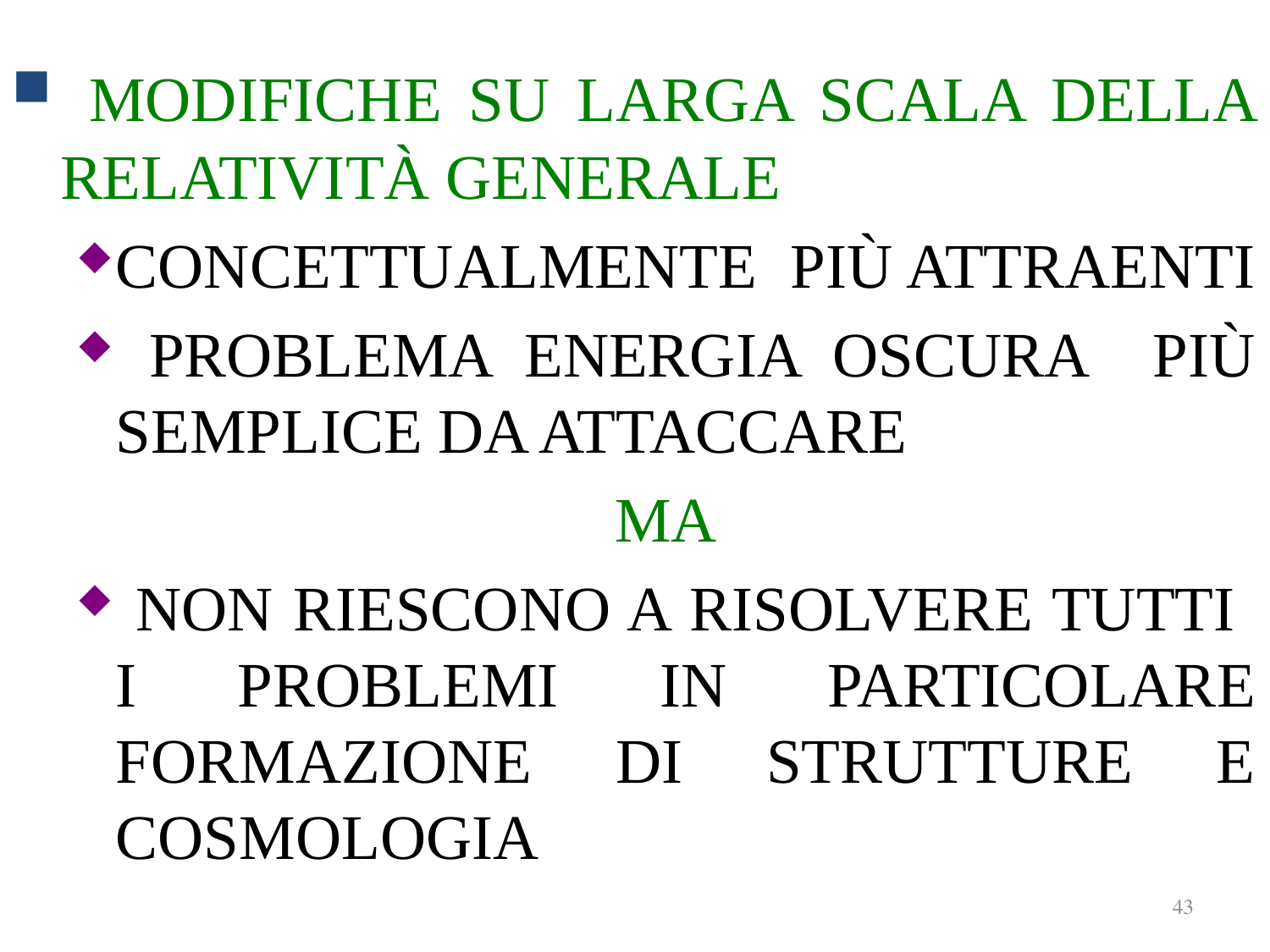

MODIFICHE SU LARGA SCALA DELLA RELATIVITÀ GENERALE
CONCETTUALMENTE  PIÙ ATTRAENTI
 PROBLEMA ENERGIA OSCURA  PIÙ SEMPLICE DA ATTACCARE
MA
 NON RIESCONO A RISOLVERE TUTTI  I PROBLEMI IN PARTICOLARE FORMAZIONE DI STRUTTURE E COSMOLOGIA
43